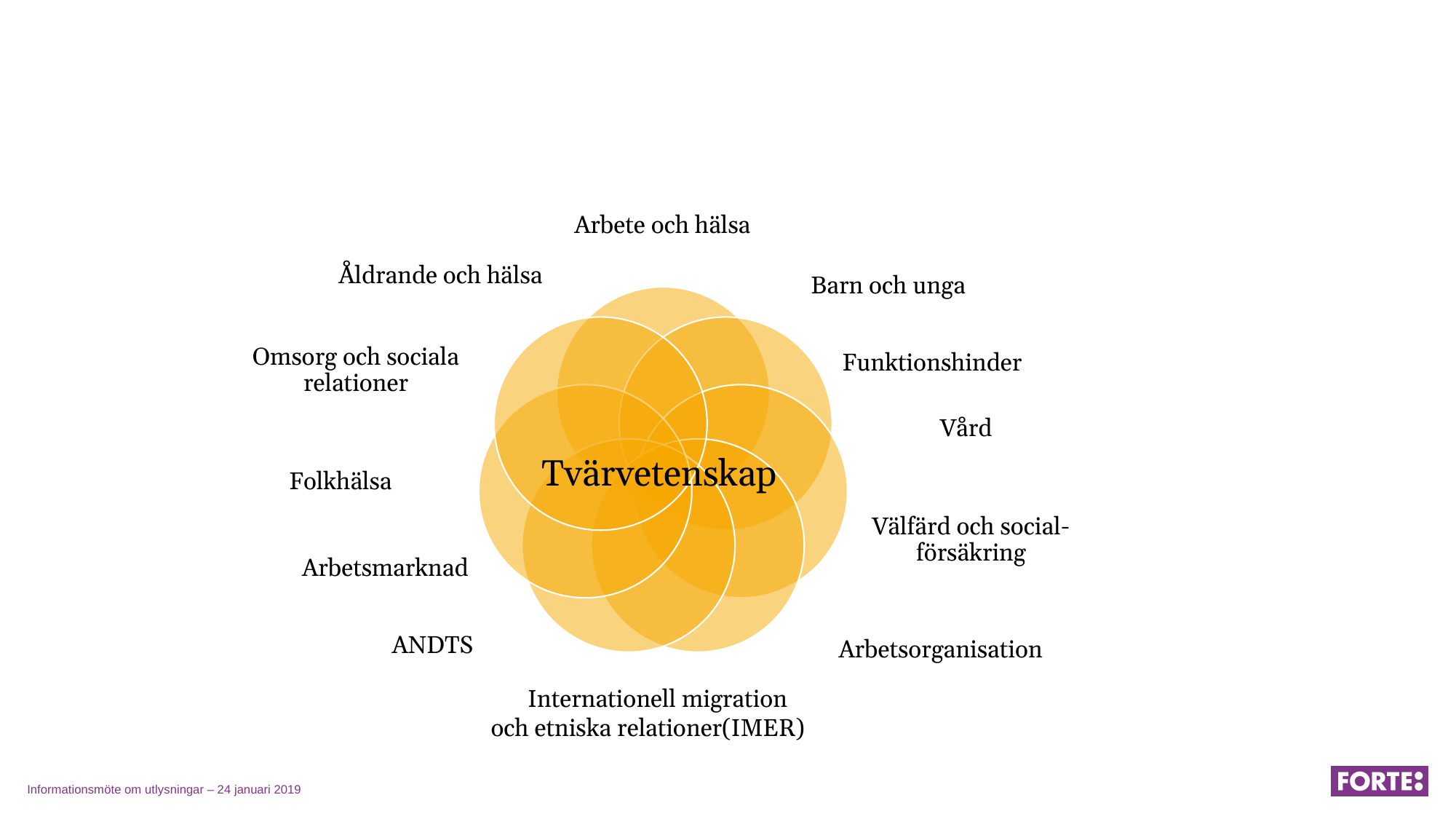

Arbete och hälsa
Vård
Välfärd och social-försäkring
Arbetsorganisation
Arbetsmarknad
Folkhälsa
Omsorg och sociala relationer
Åldrande och hälsa
Barn och unga
Funktionshinder
Tvärvetenskap
ANDTS
Internationell migration
och etniska relationer(IMER)
Informationsmöte om utlysningar – 24 januari 2019